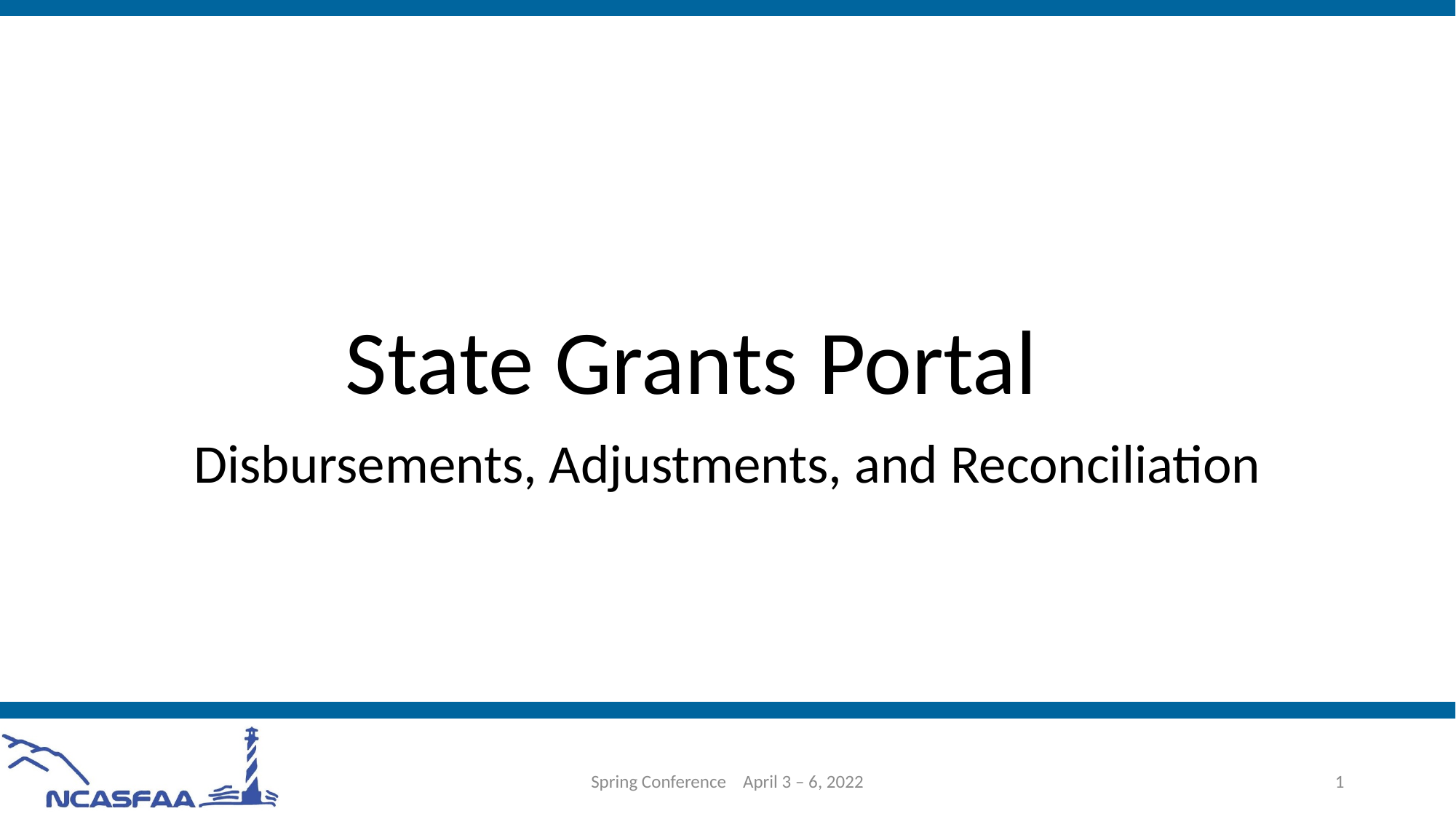

# State Grants Portal
Disbursements, Adjustments, and Reconciliation

Spring Conference    April 3 – 6, 2022
1